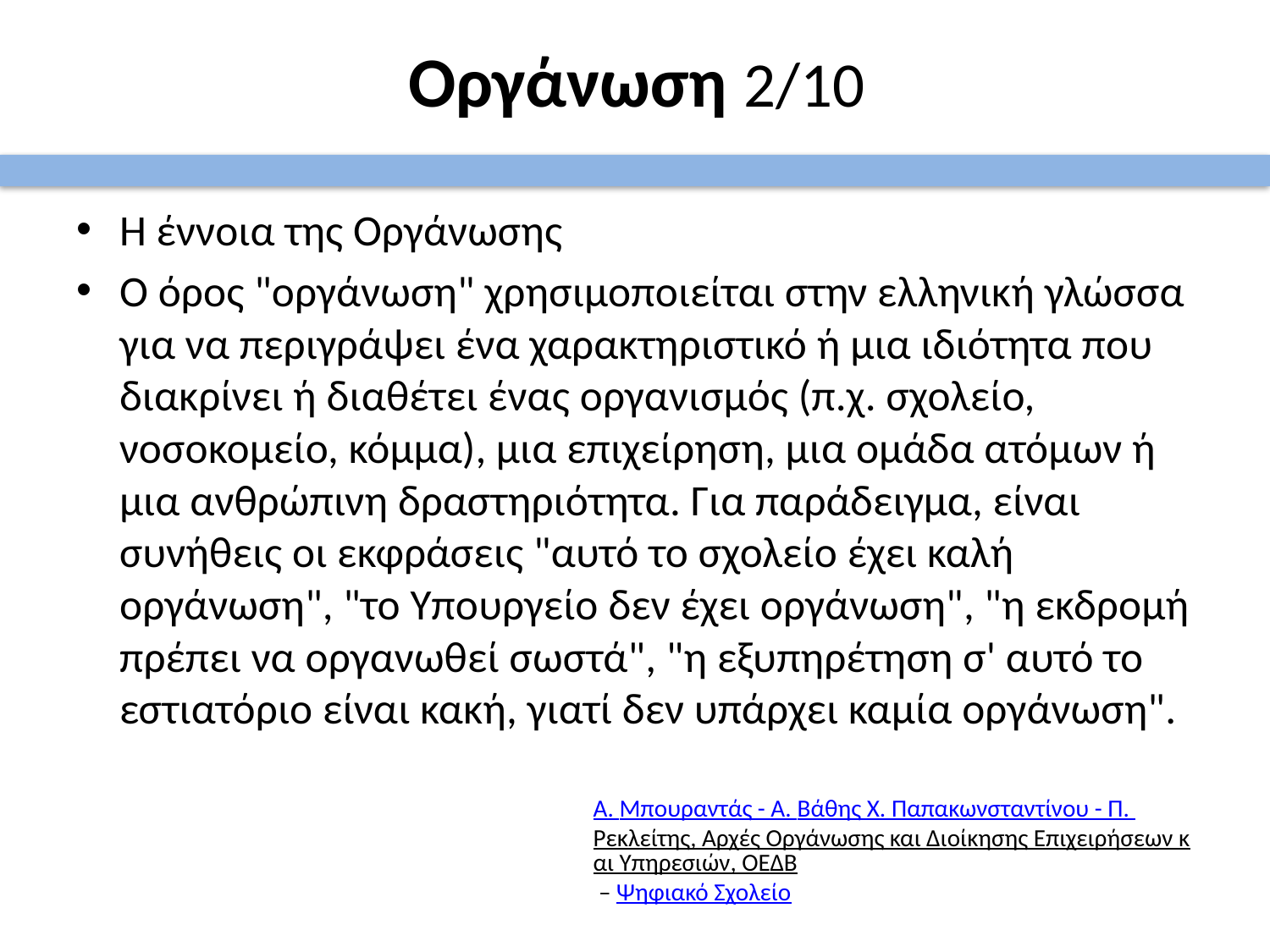

# Οργάνωση 2/10
Η έννοια της Οργάνωσης
Ο όρος "οργάνωση" χρησιμοποιείται στην ελληνική γλώσσα για να περιγράψει ένα χαρακτηριστικό ή μια ιδιότητα που διακρίνει ή διαθέτει ένας οργανισμός (π.χ. σχολείο, νοσοκομείο, κόμμα), μια επιχείρηση, μια ομάδα ατόμων ή μια ανθρώπινη δραστηριότητα. Για παράδειγμα, είναι συνήθεις οι εκφράσεις "αυτό το σχολείο έχει καλή οργάνωση", "το Υπουργείο δεν έχει οργάνωση", "η εκδρομή πρέπει να οργανωθεί σωστά", "η εξυπηρέτηση σ' αυτό το εστιατόριο είναι κακή, γιατί δεν υπάρχει καμία οργάνωση".
Α. Μπουραντάς - Α. Βάθης Χ. Παπακωνσταντίνου - Π. Ρεκλείτης, Αρχές Οργάνωσης και Διοίκησης Επιχειρήσεων και Υπηρεσιών, ΟΕΔΒ – Ψηφιακό Σχολείο